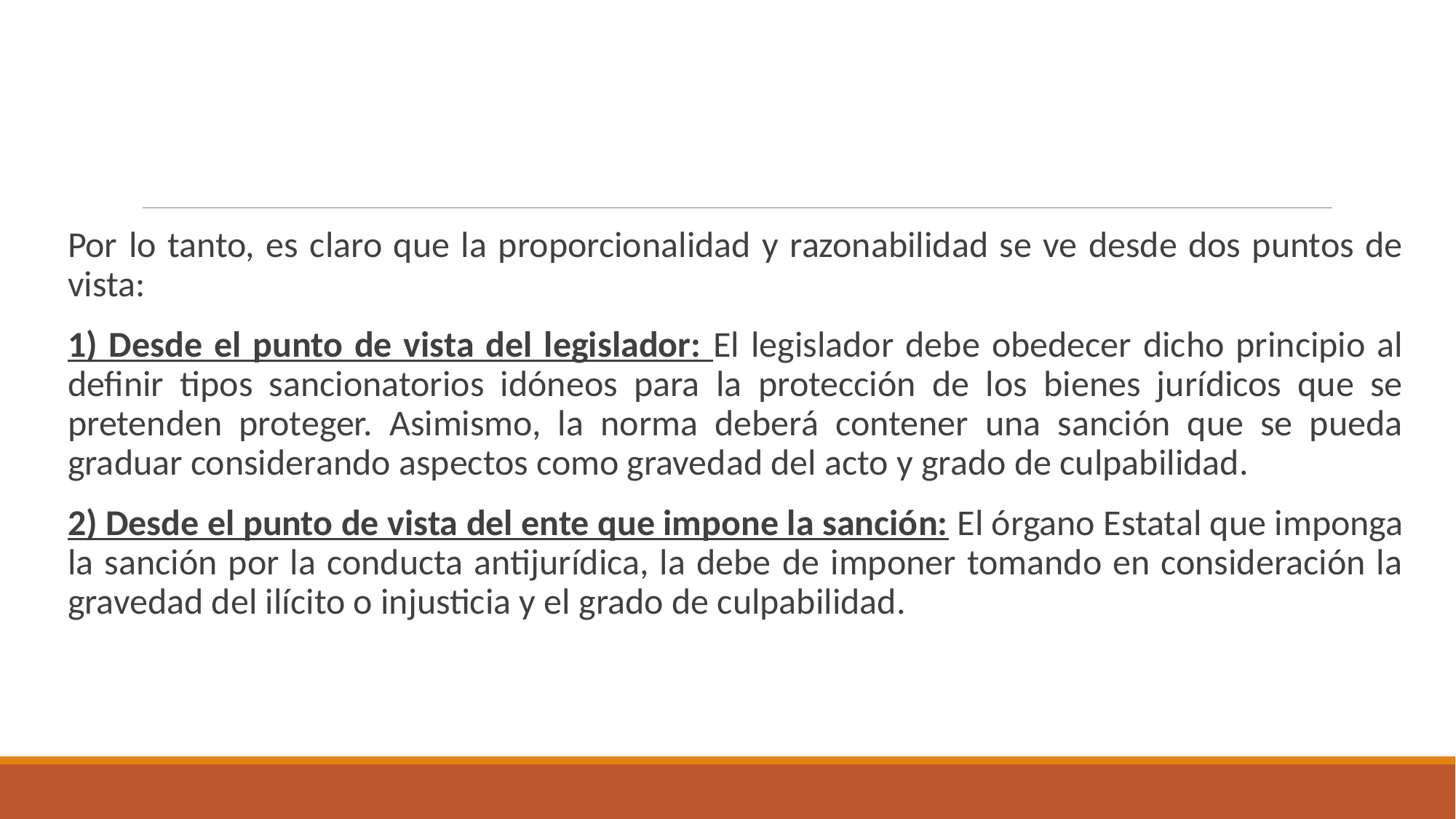

#
Por lo tanto, es claro que la proporcionalidad y razonabilidad se ve desde dos puntos de vista:
1) Desde el punto de vista del legislador: El legislador debe obedecer dicho principio al definir tipos sancionatorios idóneos para la protección de los bienes jurídicos que se pretenden proteger. Asimismo, la norma deberá contener una sanción que se pueda graduar considerando aspectos como gravedad del acto y grado de culpabilidad.
2) Desde el punto de vista del ente que impone la sanción: El órgano Estatal que imponga la sanción por la conducta antijurídica, la debe de imponer tomando en consideración la gravedad del ilícito o injusticia y el grado de culpabilidad.